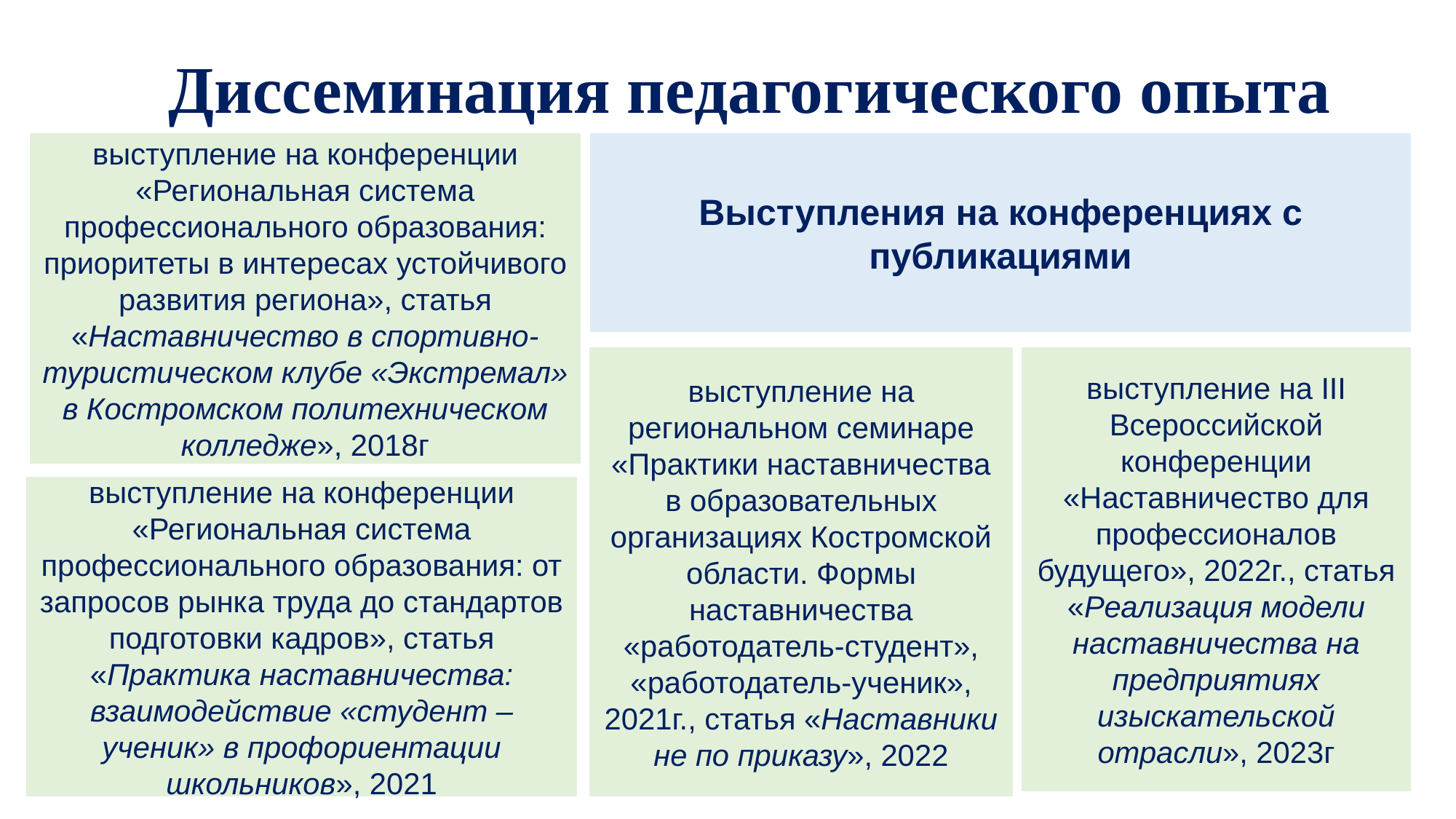

# Диссеминация педагогического опыта
выступление на конференции «Региональная система профессионального образования: приоритеты в интересах устойчивого развития региона», статья «Наставничество в спортивно-туристическом клубе «Экстремал» в Костромском политехническом колледже», 2018г
Выступления на конференциях с публикациями
выступление на региональном семинаре «Практики наставничества в образовательных организациях Костромской области. Формы наставничества «работодатель-студент», «работодатель-ученик», 2021г., статья «Наставники не по приказу», 2022
выступление на III Всероссийской конференции «Наставничество для профессионалов будущего», 2022г., статья «Реализация модели наставничества на предприятиях изыскательской отрасли», 2023г
выступление на конференции «Региональная система профессионального образования: от запросов рынка труда до стандартов подготовки кадров», статья «Практика наставничества: взаимодействие «студент – ученик» в профориентации школьников», 2021